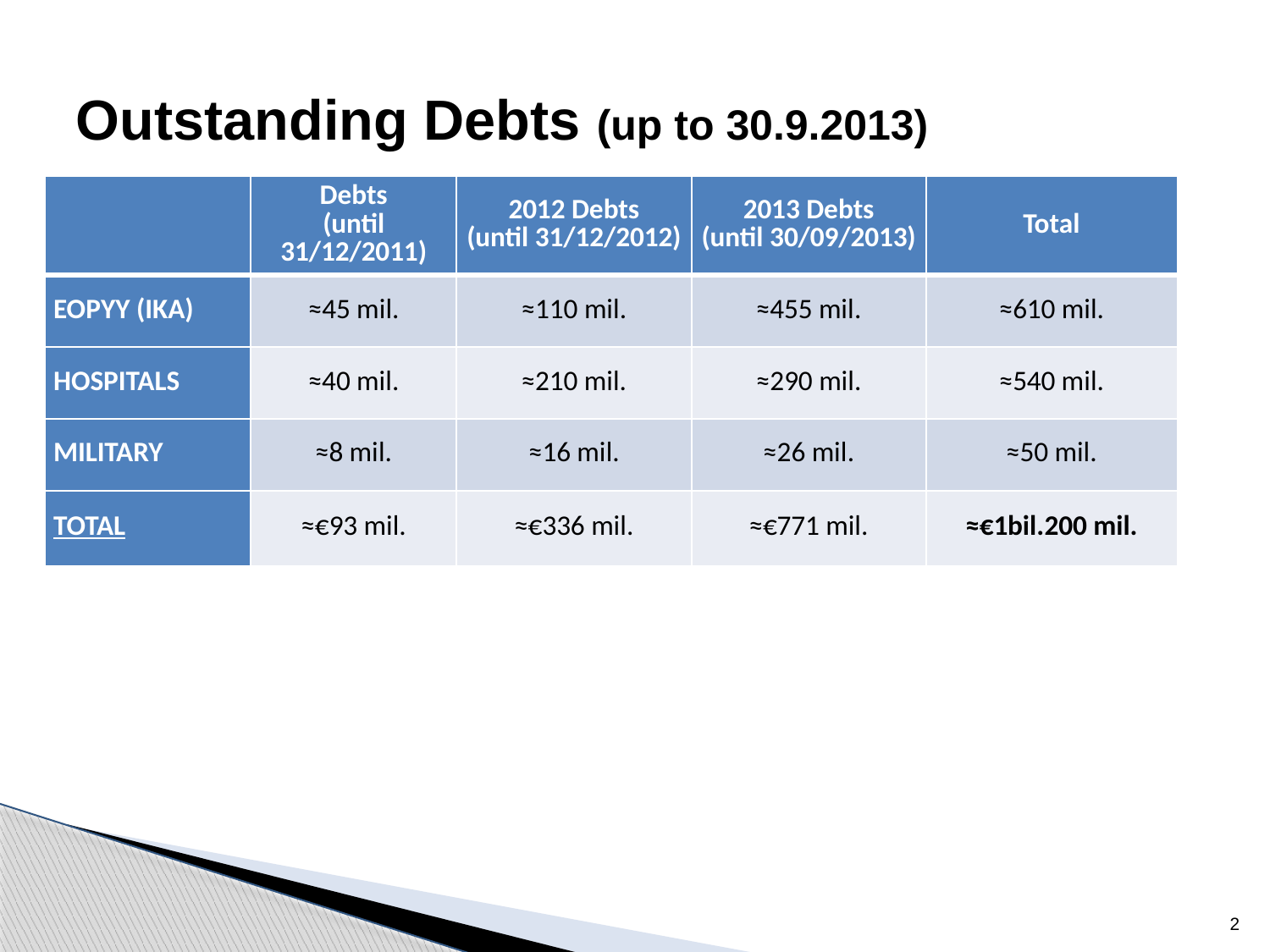

# Outstanding Debts (up to 30.9.2013)
|  | Debts (until 31/12/2011) | 2012 Debts (until 31/12/2012) | 2013 Debts (until 30/09/2013) | Total |
| --- | --- | --- | --- | --- |
| ΕΟPΥΥ (ΙΚΑ) | ≈45 mil. | ≈110 mil. | ≈455 mil. | ≈610 mil. |
| HOSPITALS | ≈40 mil. | ≈210 mil. | ≈290 mil. | ≈540 mil. |
| MILITARY | ≈8 mil. | ≈16 mil. | ≈26 mil. | ≈50 mil. |
| TOTAL | ≈€93 mil. | ≈€336 mil. | ≈€771 mil. | ≈€1bil.200 mil. |
2